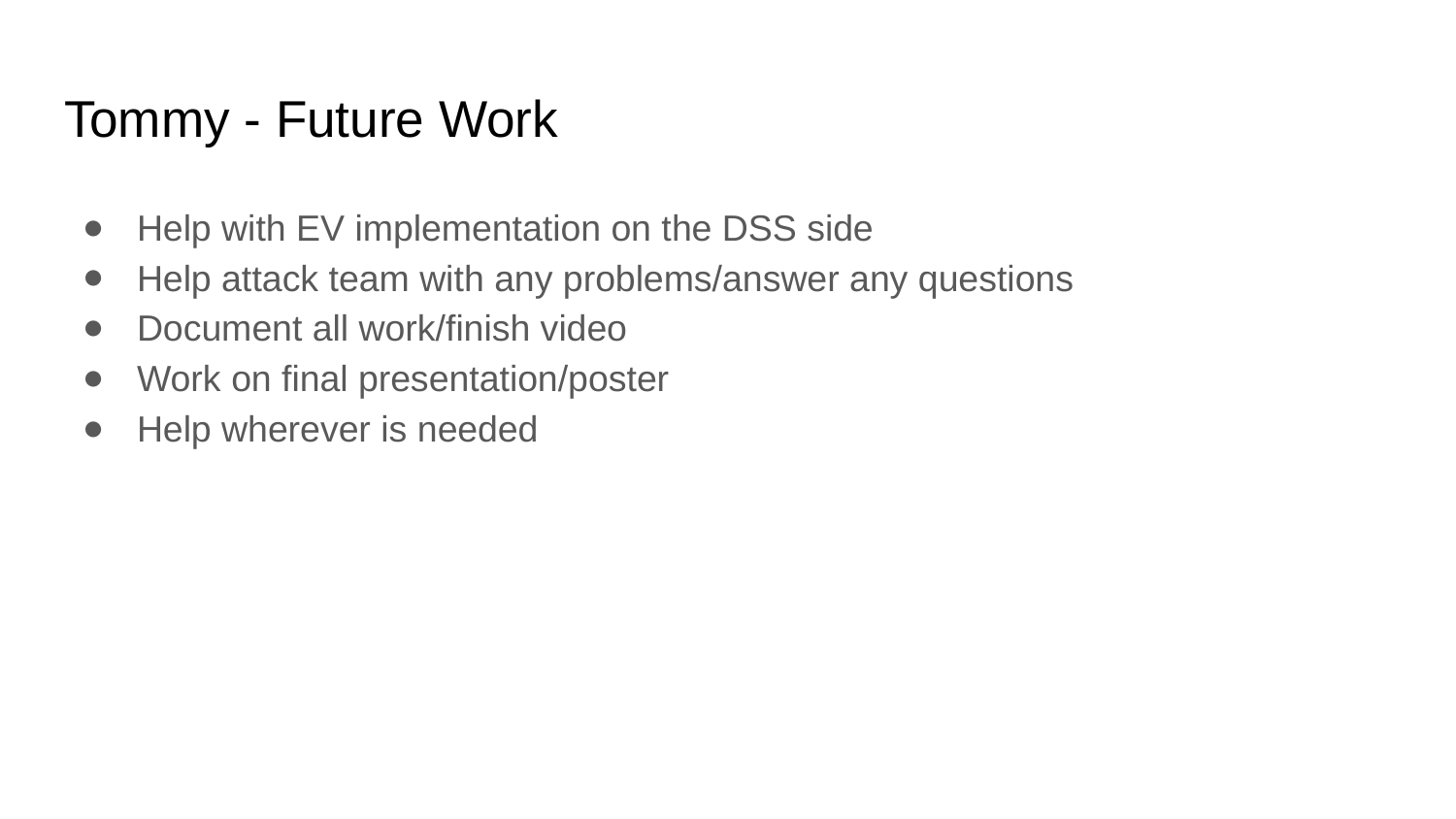

# Tommy - Future Work
Help with EV implementation on the DSS side
Help attack team with any problems/answer any questions
Document all work/finish video
Work on final presentation/poster
Help wherever is needed